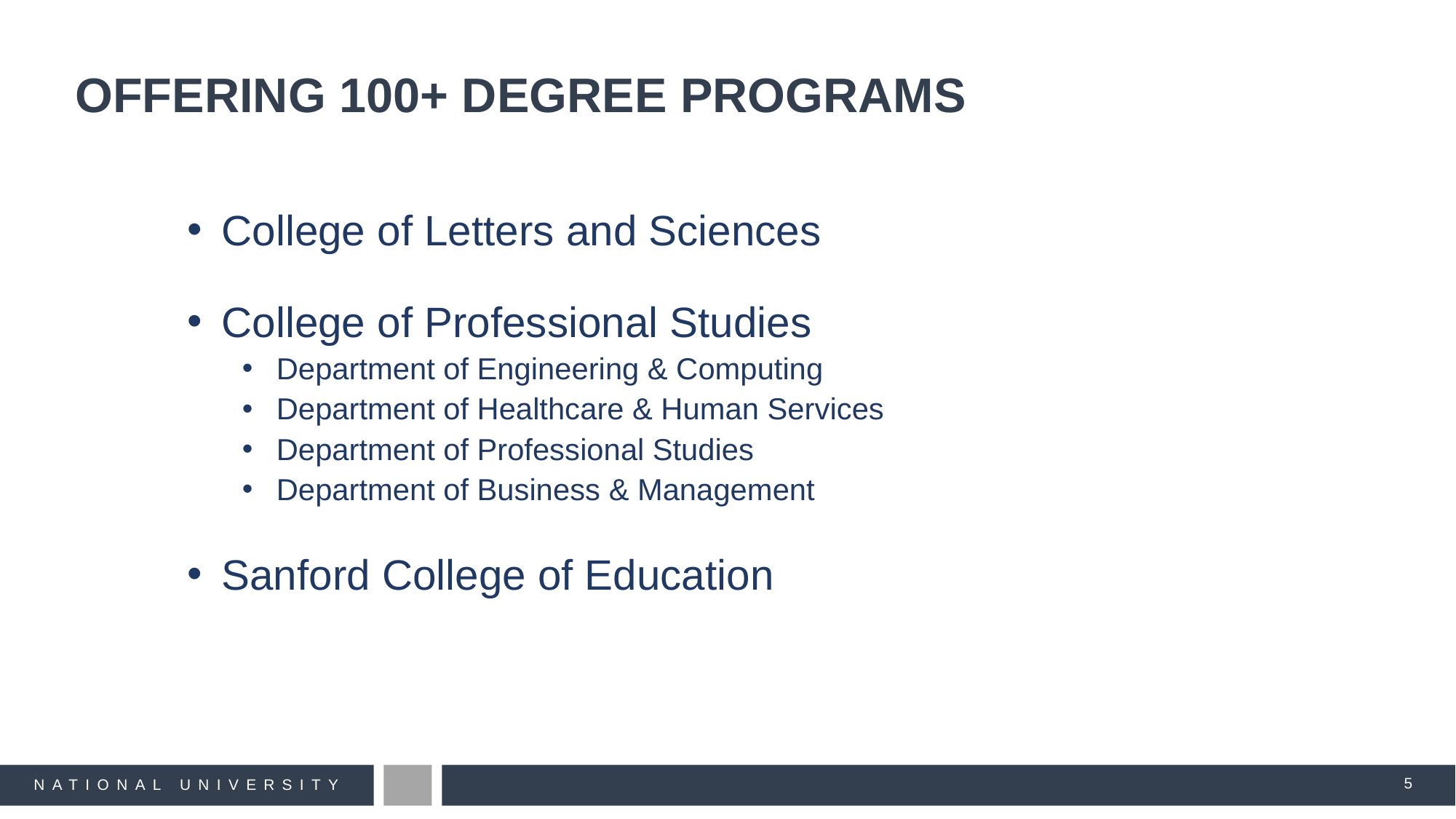

Offering 100+ degree programs
College of Letters and Sciences
College of Professional Studies
Department of Engineering & Computing
Department of Healthcare & Human Services
Department of Professional Studies
Department of Business & Management
Sanford College of Education